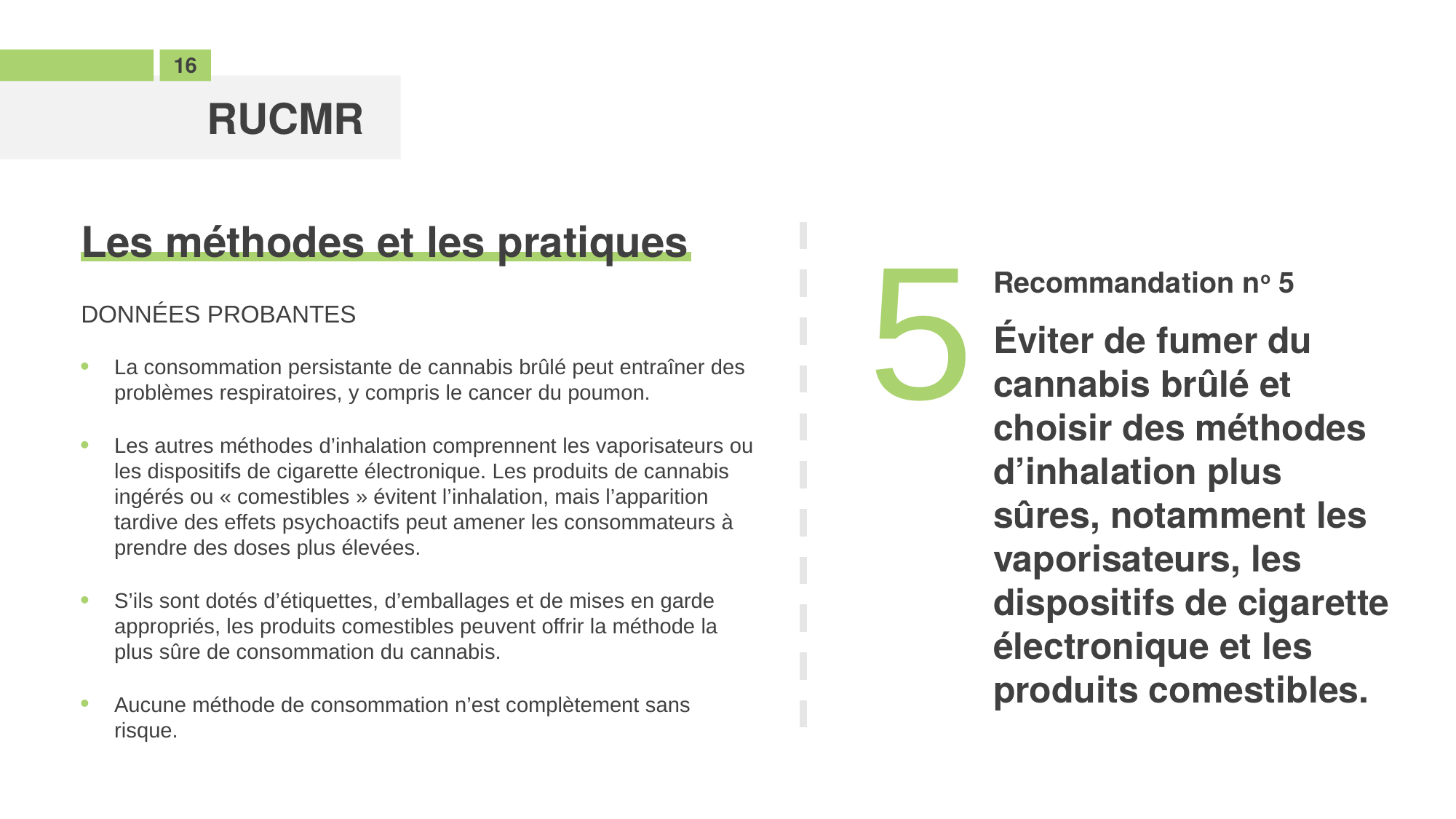

16

RUCMR
5
Les méthodes et les pratiques
Recommandation no 5
Éviter de fumer du cannabis brûlé et choisir des méthodes d’inhalation plus sûres, notamment les vaporisateurs, les dispositifs de cigarette électronique et les produits comestibles.
DONNÉES PROBANTES
La consommation persistante de cannabis brûlé peut entraîner des problèmes respiratoires, y compris le cancer du poumon.
Les autres méthodes d’inhalation comprennent les vaporisateurs ou les dispositifs de cigarette électronique. Les produits de cannabis ingérés ou « comestibles » évitent l’inhalation, mais l’apparition tardive des effets psychoactifs peut amener les consommateurs à prendre des doses plus élevées.
S’ils sont dotés d’étiquettes, d’emballages et de mises en garde appropriés, les produits comestibles peuvent offrir la méthode la plus sûre de consommation du cannabis.
Aucune méthode de consommation n’est complètement sans risque.